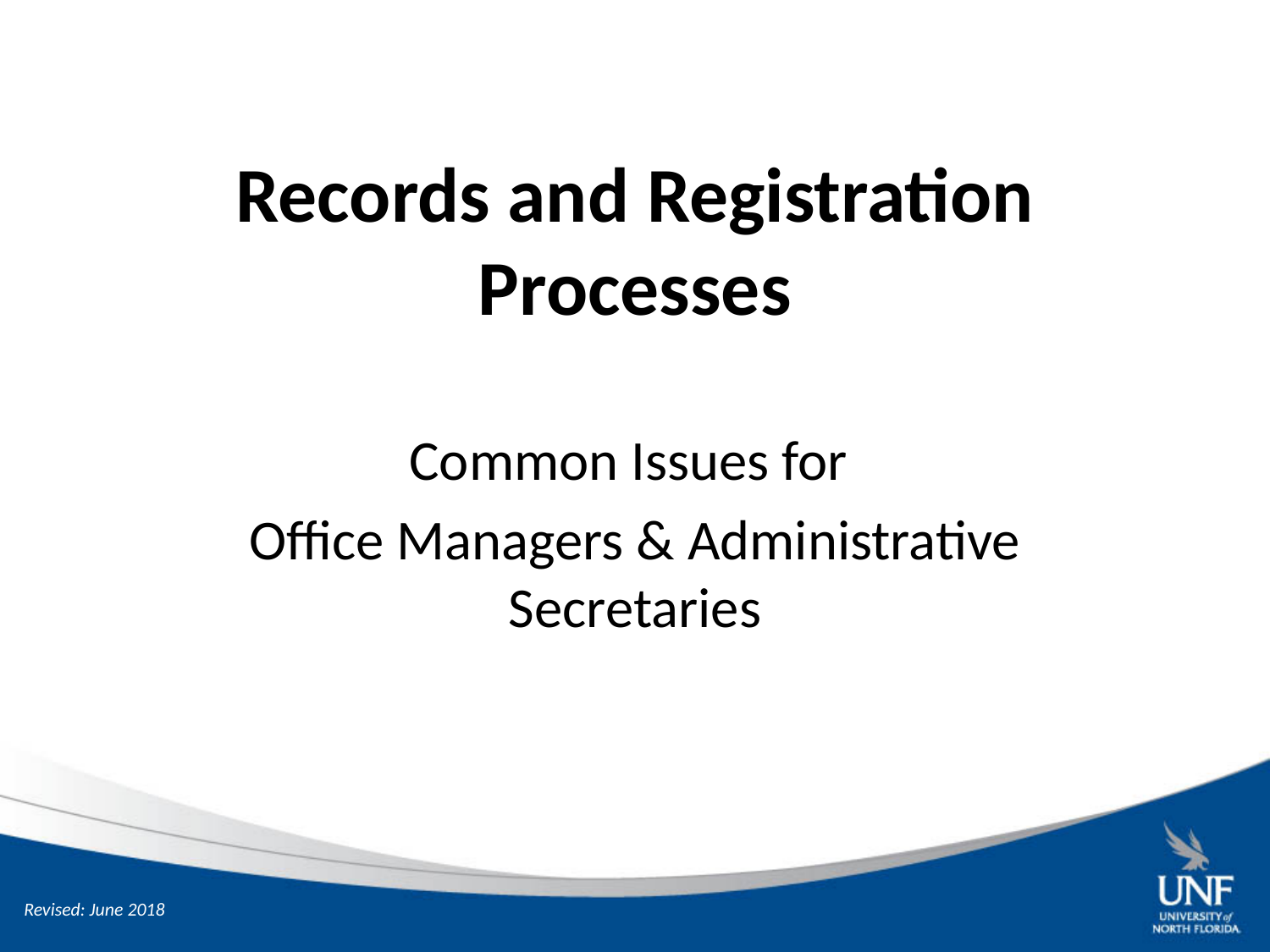

# Records and Registration Processes
Common Issues for
Office Managers & Administrative Secretaries
Revised: June 2018